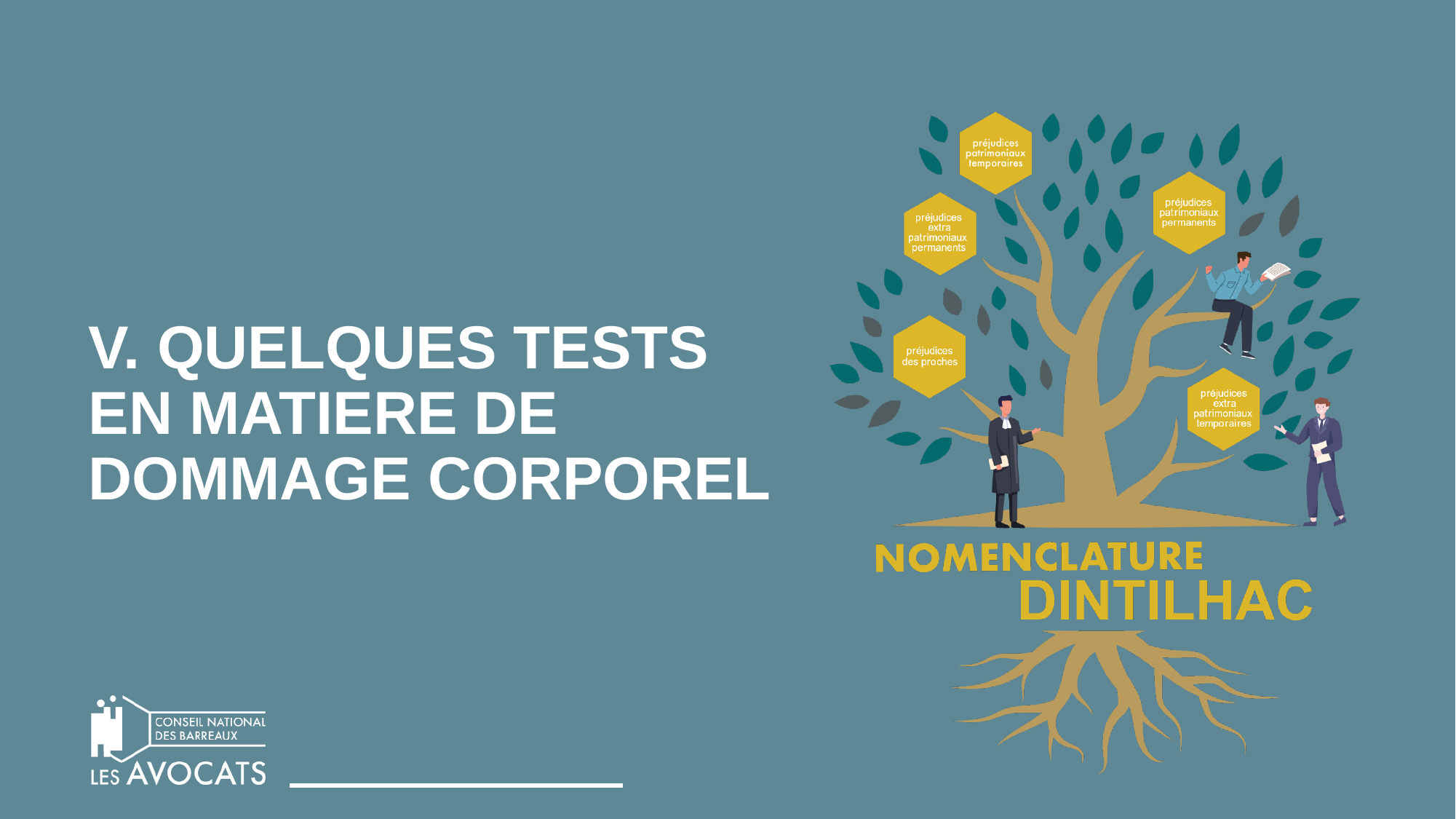

# V. QUELQUES TESTS EN MATIERE DE DOMMAGE CORPOREL